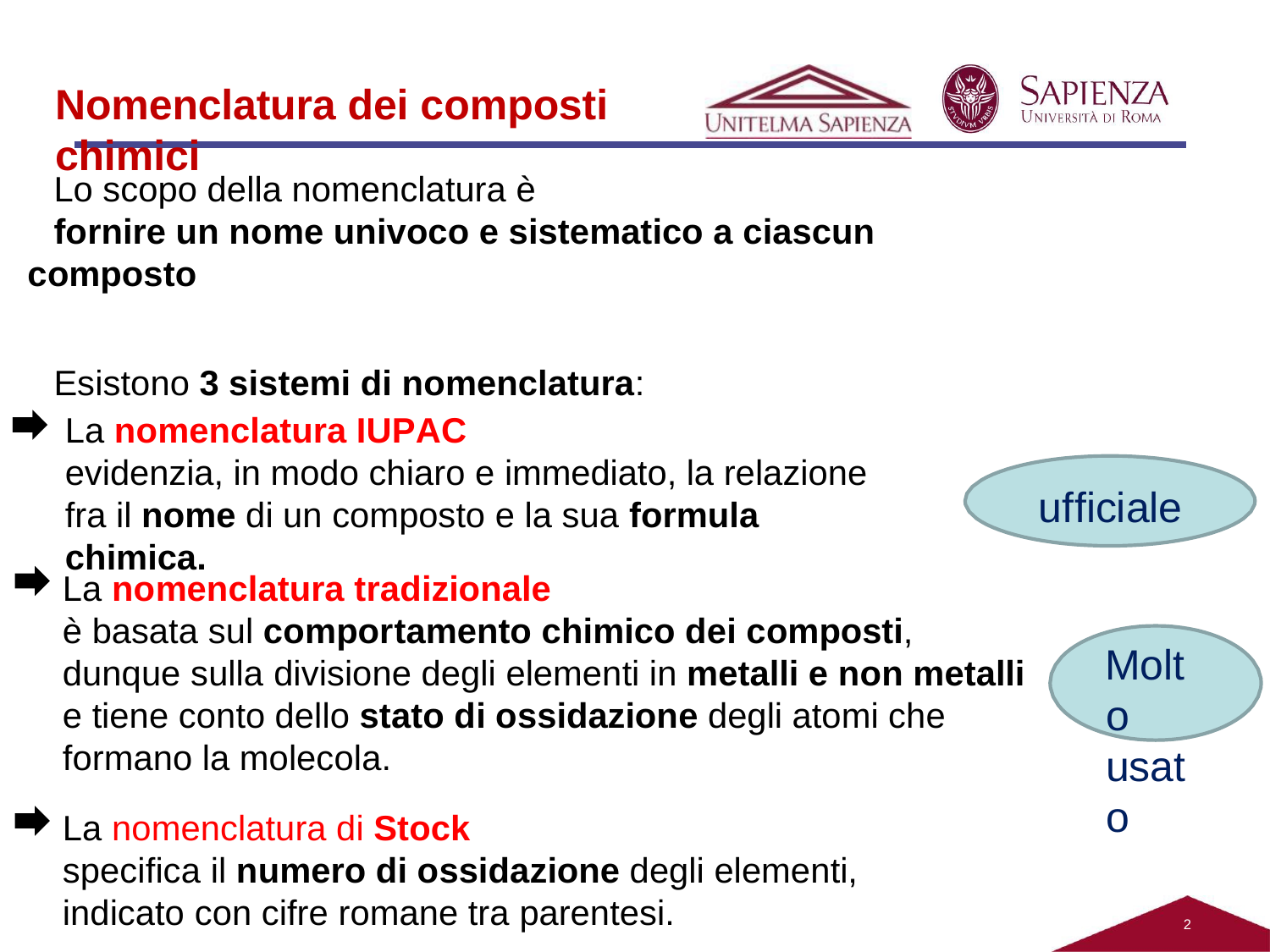

Nomenclatura dei composti chimici
Lo scopo della nomenclatura è
fornire un nome univoco e sistematico a ciascun composto

Esistono 3 sistemi di nomenclatura:
La nomenclatura IUPAC
evidenzia, in modo chiaro e immediato, la relazione fra il nome di un composto e la sua formula chimica.

ufficiale
La nomenclatura tradizionale
è basata sul comportamento chimico dei composti,
dunque sulla divisione degli elementi in metalli e non metalli
e tiene conto dello stato di ossidazione degli atomi che formano la molecola.
La nomenclatura di Stock
specifica il numero di ossidazione degli elementi, indicato con cifre romane tra parentesi.

Molto usato

2